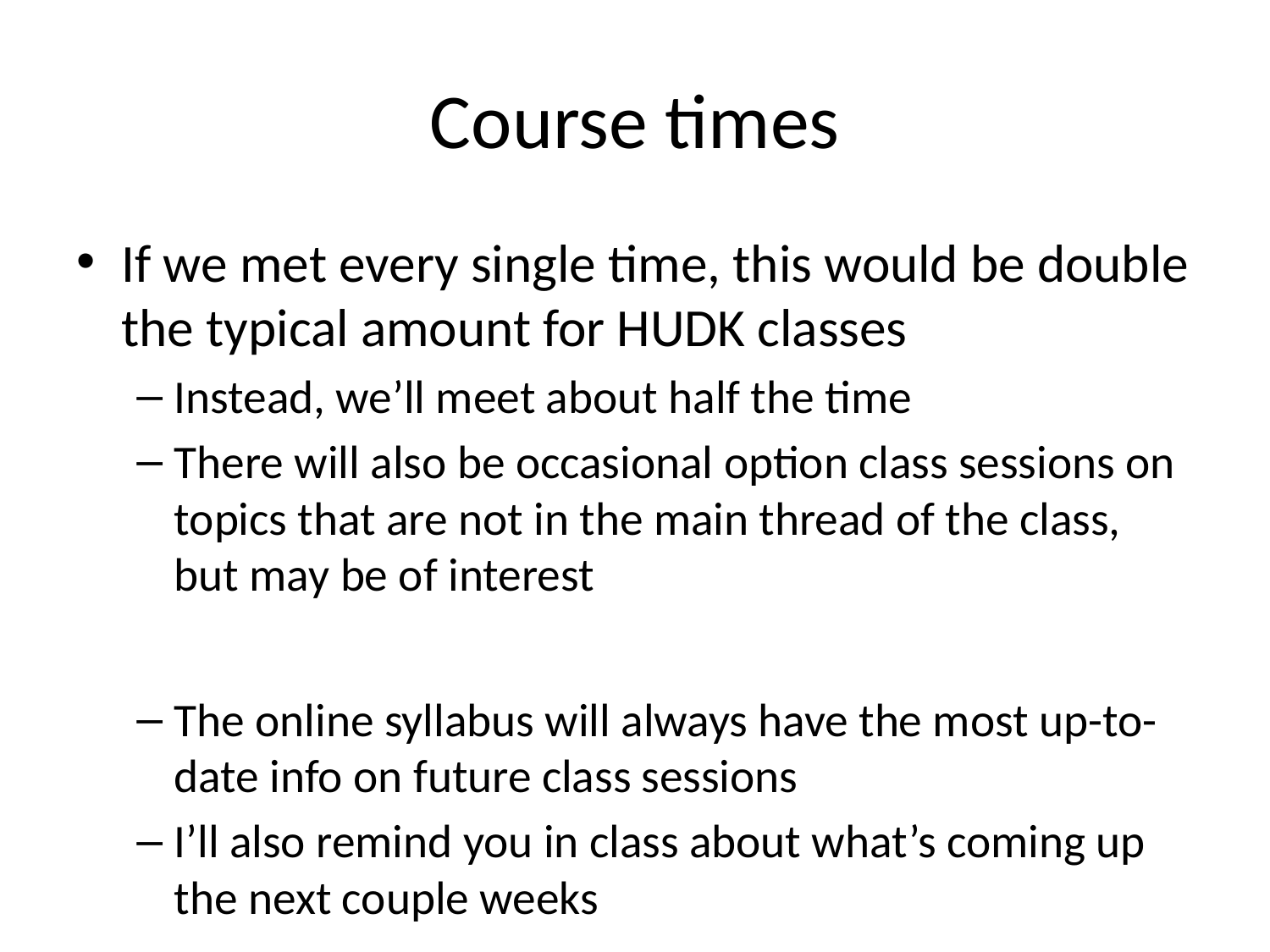

# Course times
If we met every single time, this would be double the typical amount for HUDK classes
Instead, we’ll meet about half the time
There will also be occasional option class sessions on topics that are not in the main thread of the class, but may be of interest

The online syllabus will always have the most up-to-date info on future class sessions
I’ll also remind you in class about what’s coming up the next couple weeks